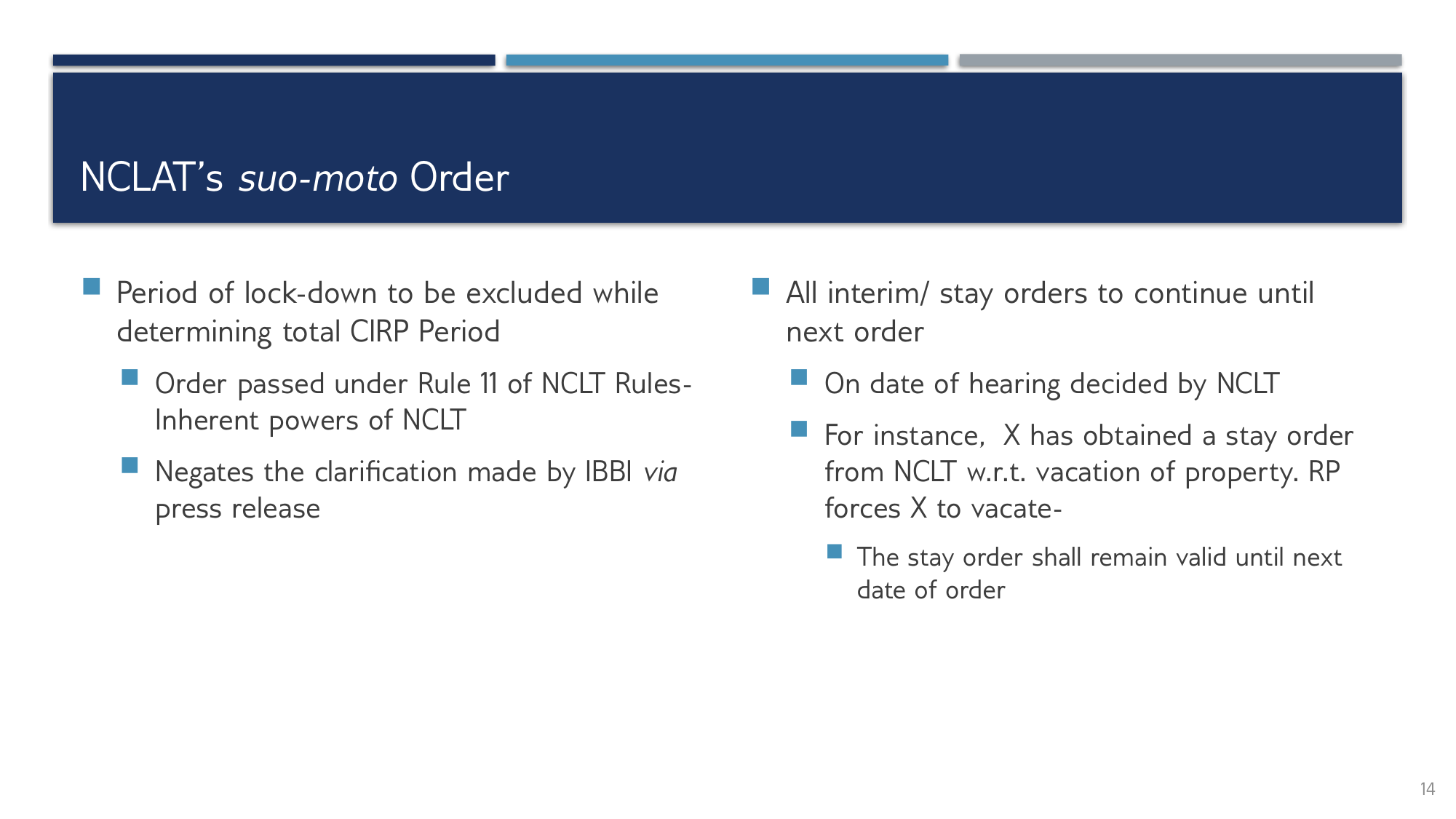

# NCLAT’s suo-moto Order
Period of lock-down to be excluded while determining total CIRP Period
Order passed under Rule 11 of NCLT Rules- Inherent powers of NCLT
Negates the clarification made by IBBI via press release
All interim/ stay orders to continue until next order
On date of hearing decided by NCLT
For instance,  X has obtained a stay order from NCLT w.r.t. vacation of property. RP forces X to vacate-
The stay order shall remain valid until next date of order
14